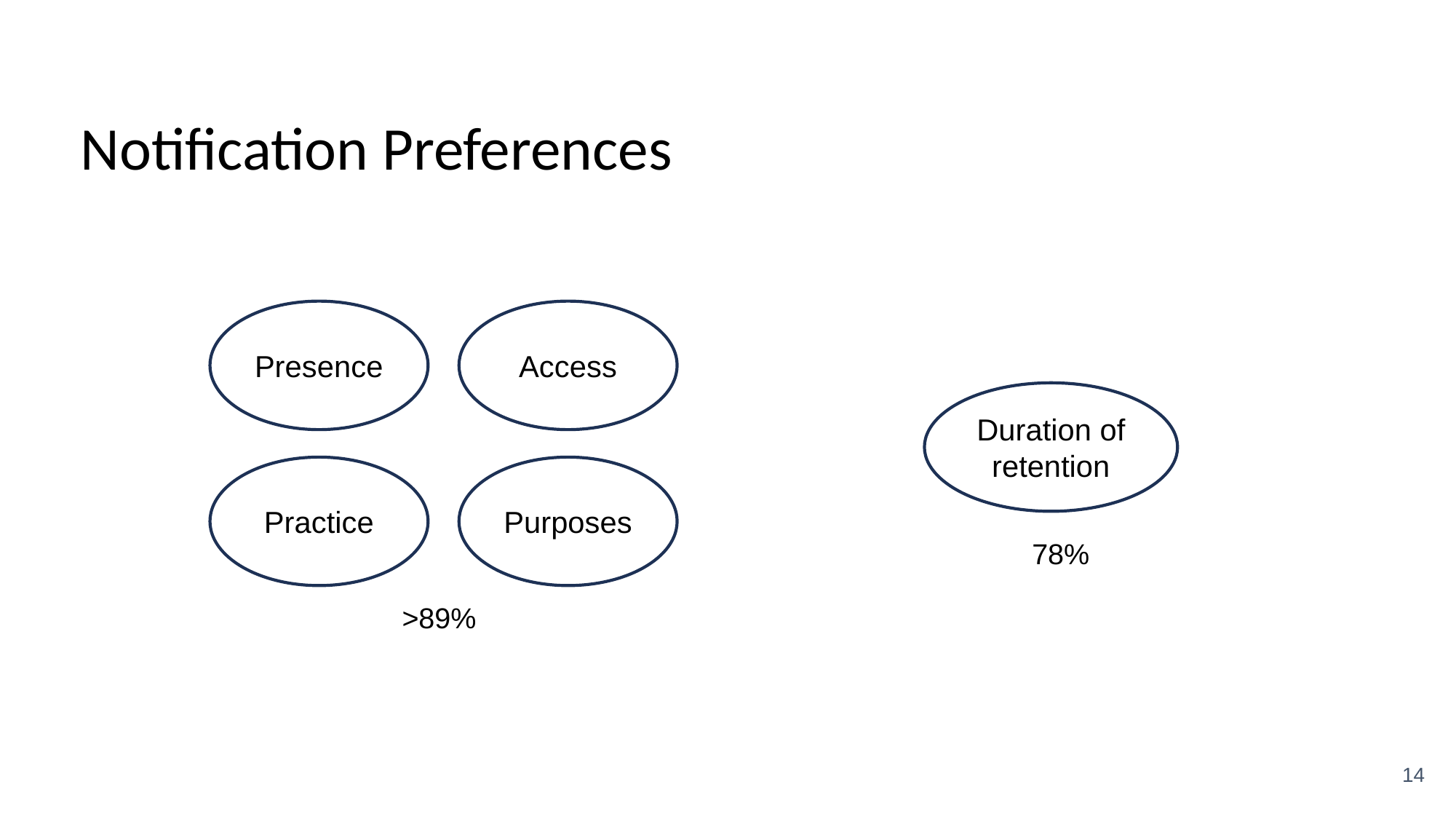

# Notification Preferences
Presence
Access
Duration of retention
Practice
Purposes
78%
>89%
14